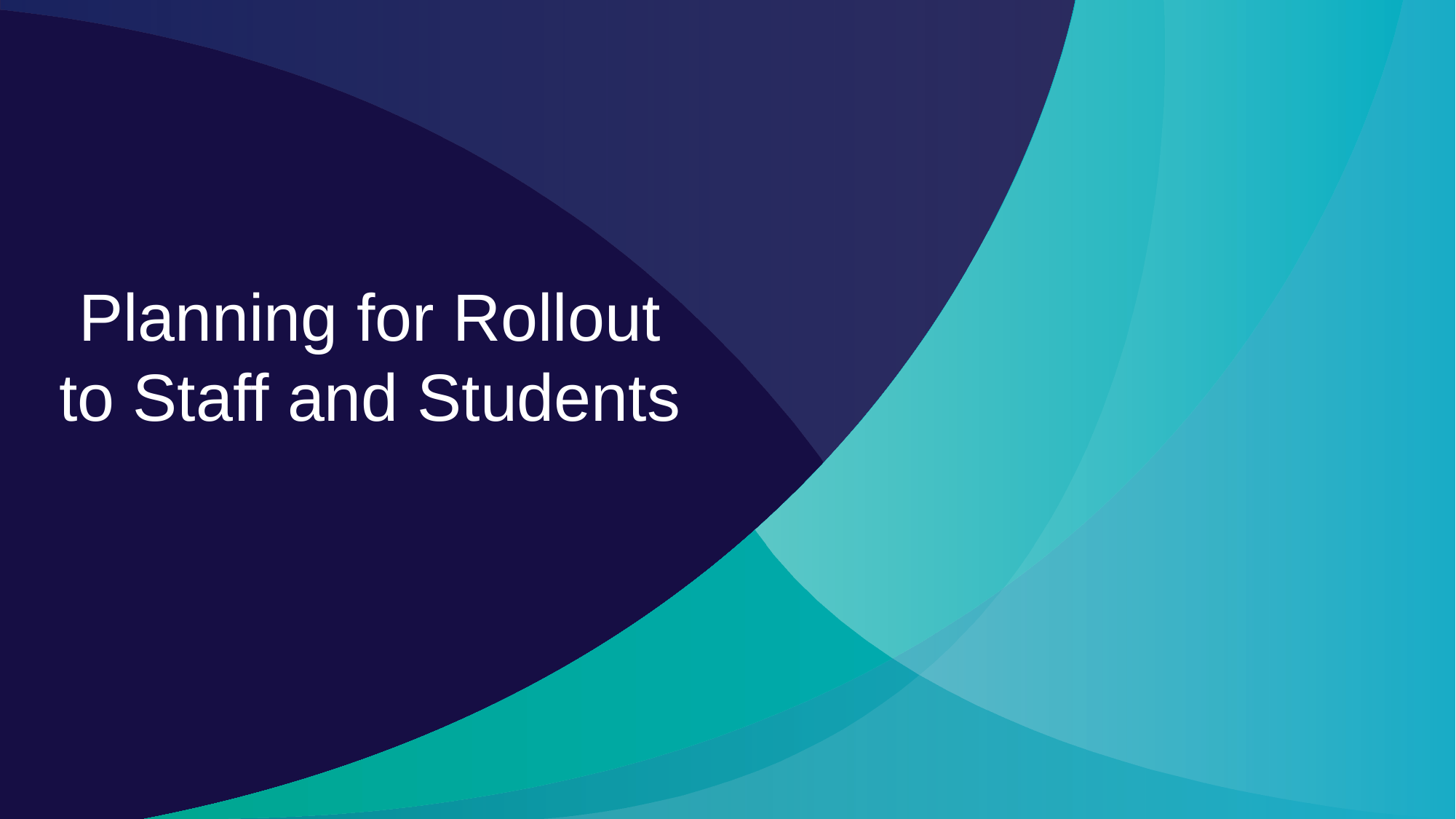

# Planning for Rollout to Staff and Students